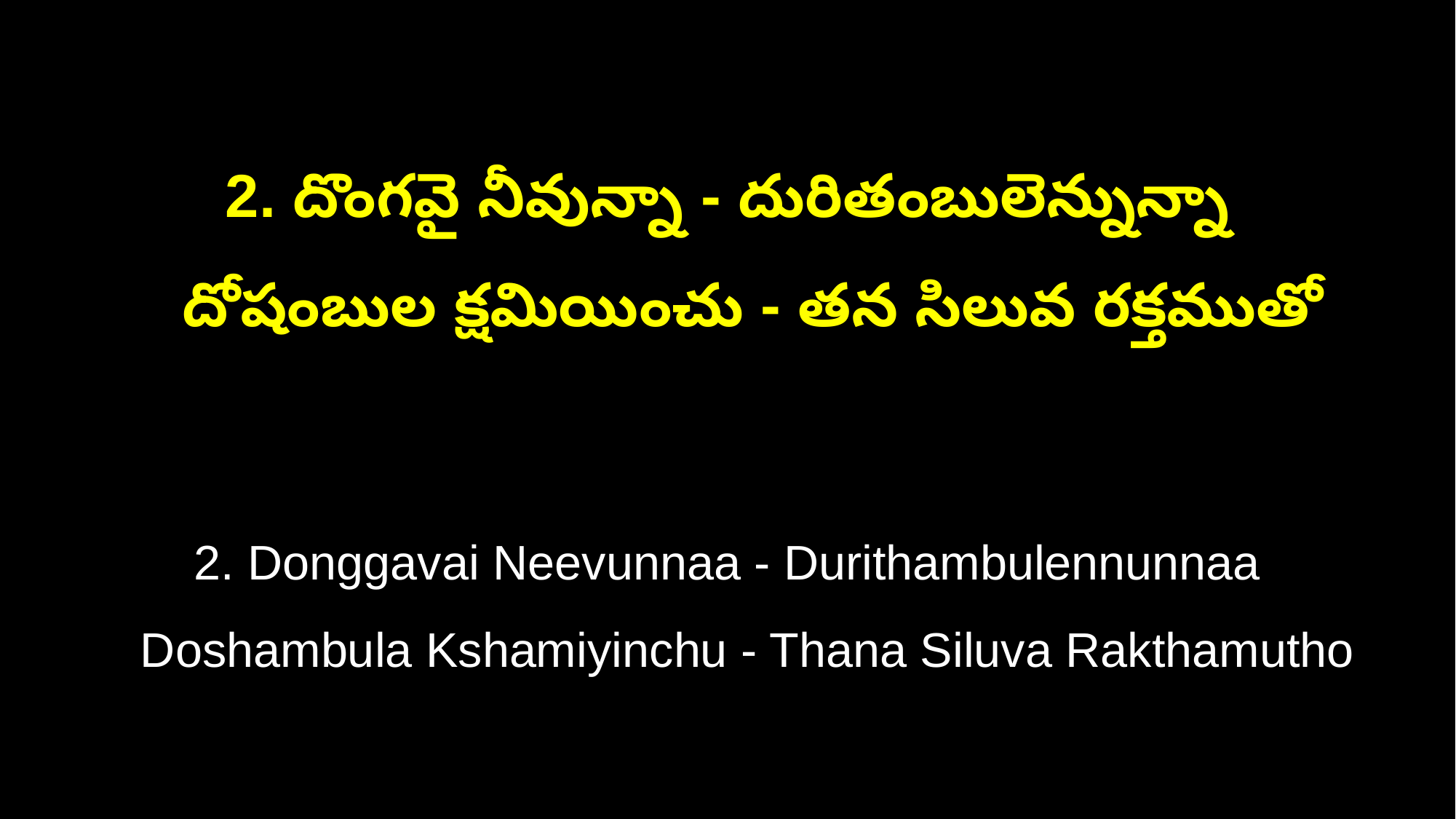

2. దొంగవై నీవున్నా - దురితంబులెన్నున్నా
   దోషంబుల క్షమియించు - తన సిలువ రక్తముతో
2. Donggavai Neevunnaa - Durithambulennunnaa
   Doshambula Kshamiyinchu - Thana Siluva Rakthamutho